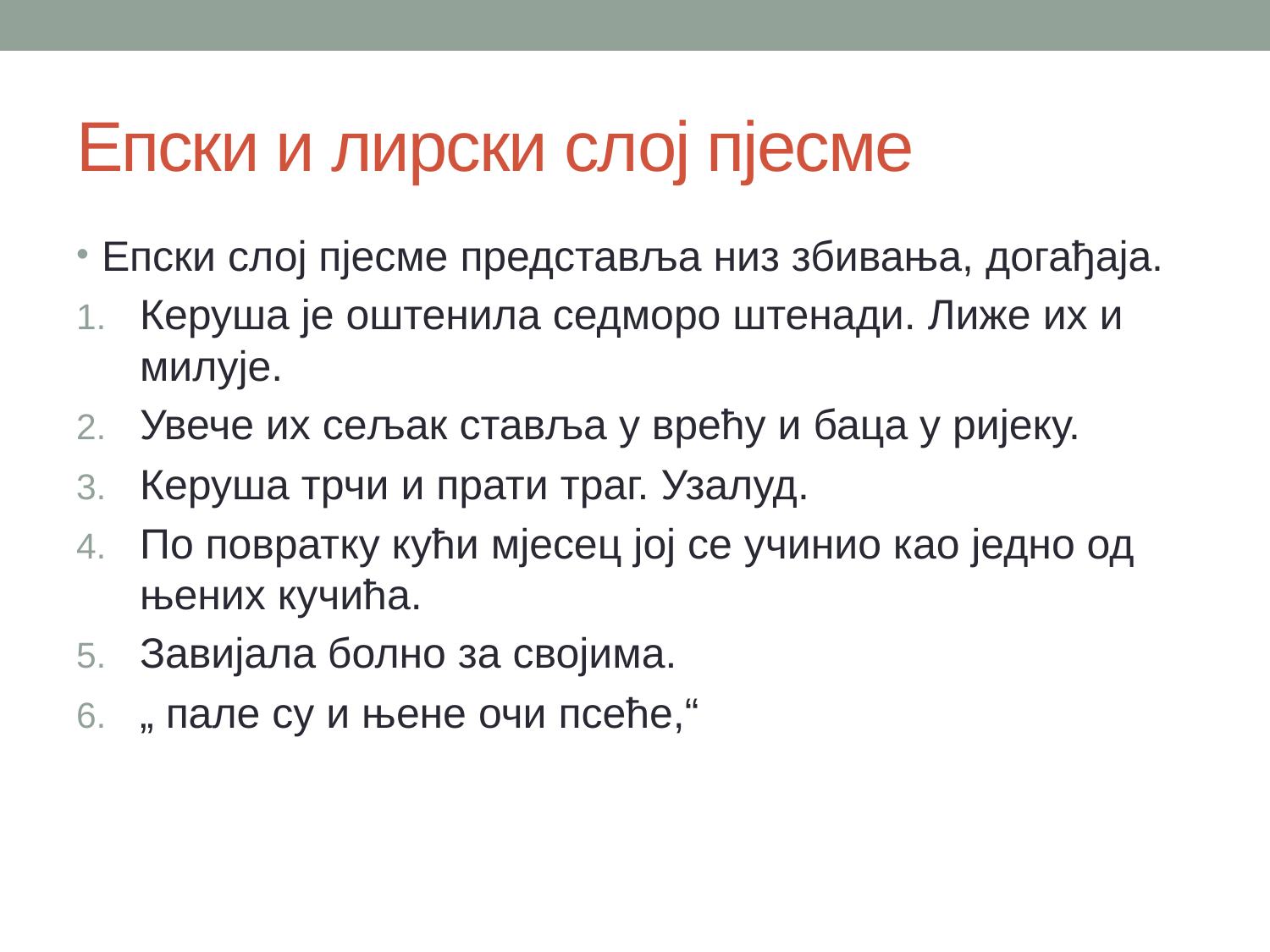

# Епски и лирски слој пјесме
Епски слој пјесме представља низ збивања, догађаја.
Керуша је оштенила седморо штенади. Лиже их и милује.
Увече их сељак ставља у врећу и баца у ријеку.
Керуша трчи и прати траг. Узалуд.
По повратку кући мјесец јој се учинио као једно од њених кучића.
Завијала болно за својима.
„ пале су и њене очи псеће,“